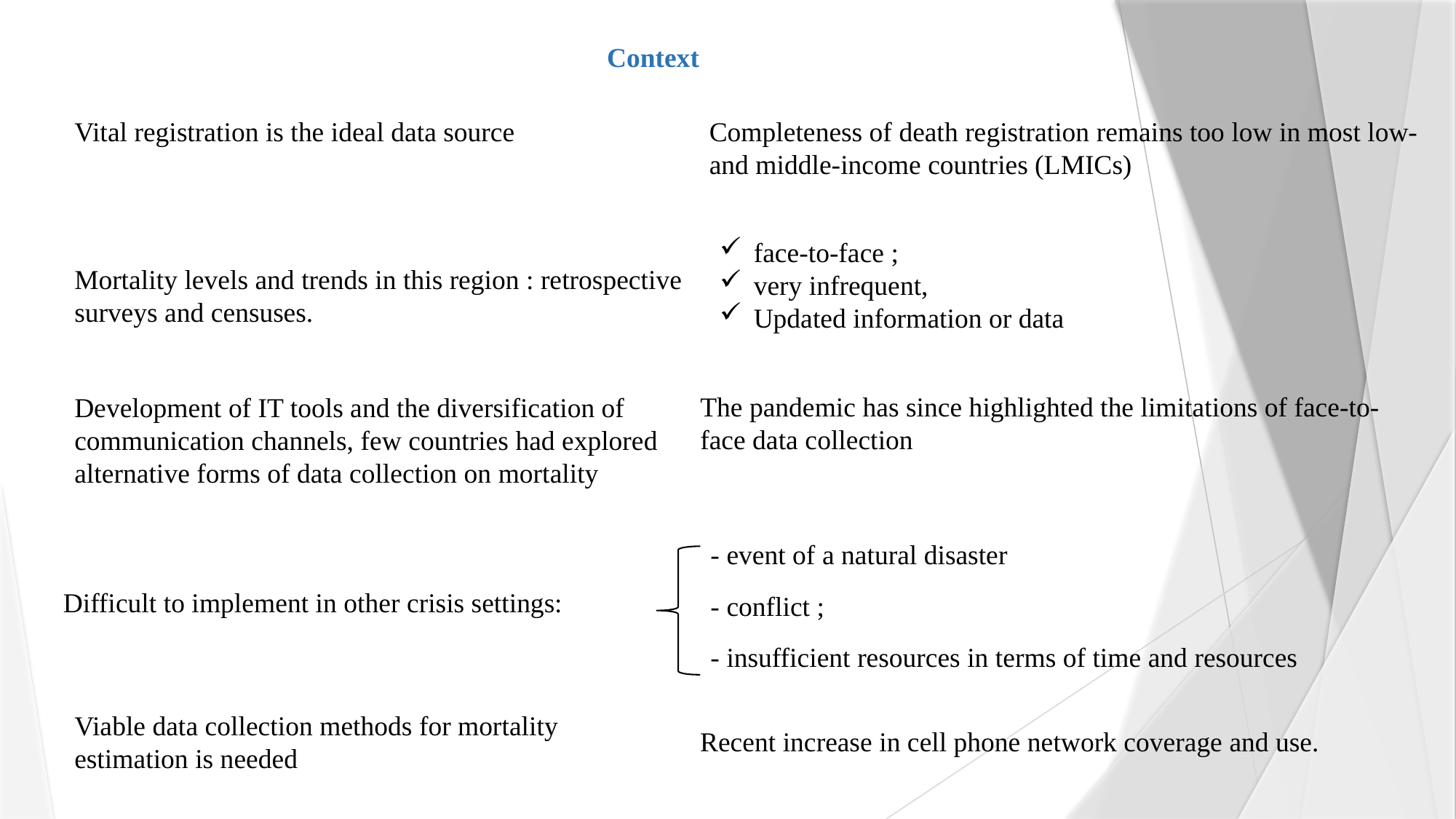

Context
Vital registration is the ideal data source
Completeness of death registration remains too low in most low- and middle-income countries (LMICs)
face-to-face ;
very infrequent,
Updated information or data
Mortality levels and trends in this region : retrospective surveys and censuses.
The pandemic has since highlighted the limitations of face-to-face data collection
Development of IT tools and the diversification of communication channels, few countries had explored alternative forms of data collection on mortality
- event of a natural disaster

- conflict ;

- insufficient resources in terms of time and resources

Difficult to implement in other crisis settings:
Viable data collection methods for mortality estimation is needed
Recent increase in cell phone network coverage and use.